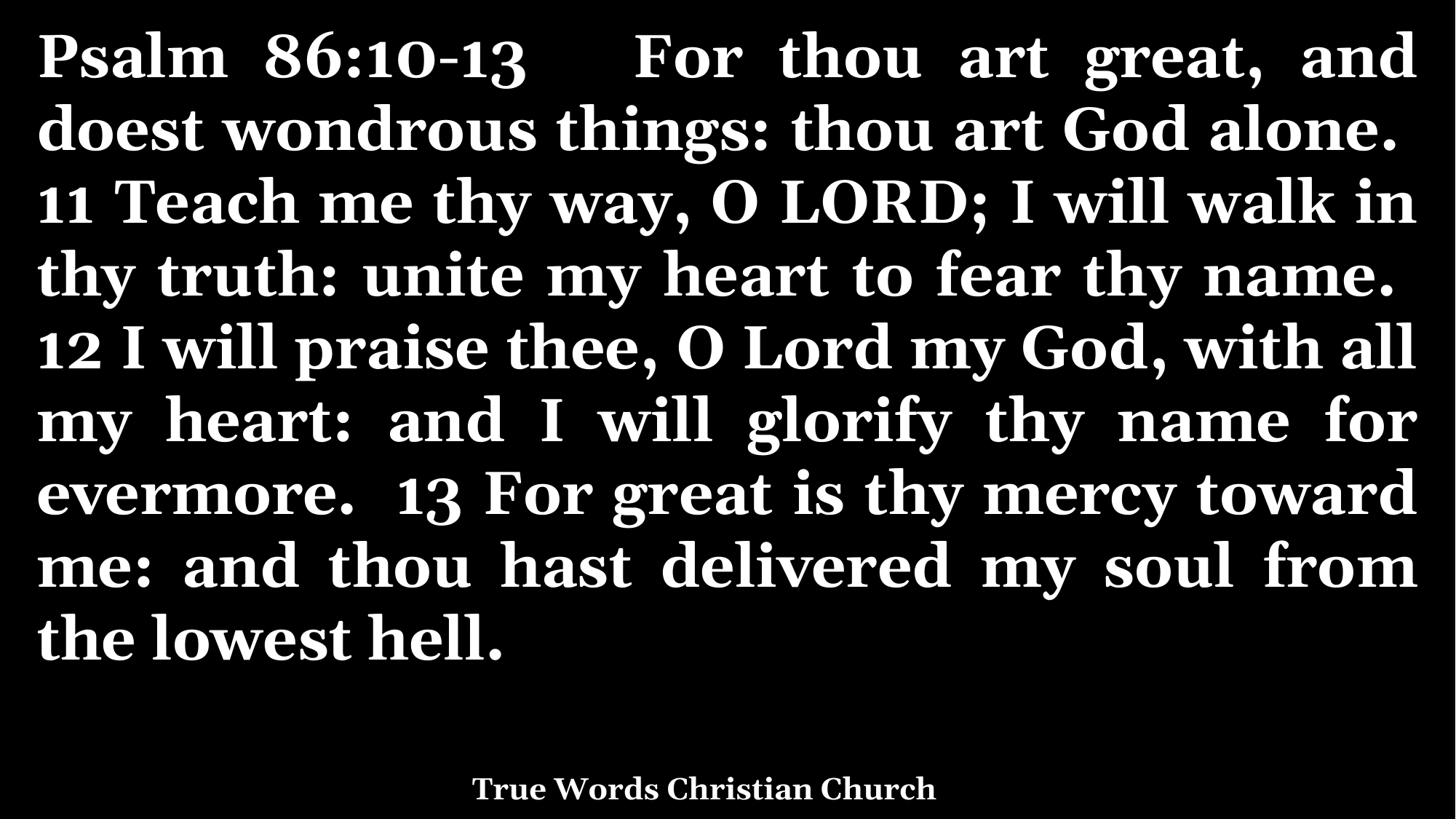

Psalm 86:10-13   For thou art great, and doest wondrous things: thou art God alone.  11 Teach me thy way, O LORD; I will walk in thy truth: unite my heart to fear thy name.  12 I will praise thee, O Lord my God, with all my heart: and I will glorify thy name for evermore.  13 For great is thy mercy toward me: and thou hast delivered my soul from the lowest hell.
True Words Christian Church